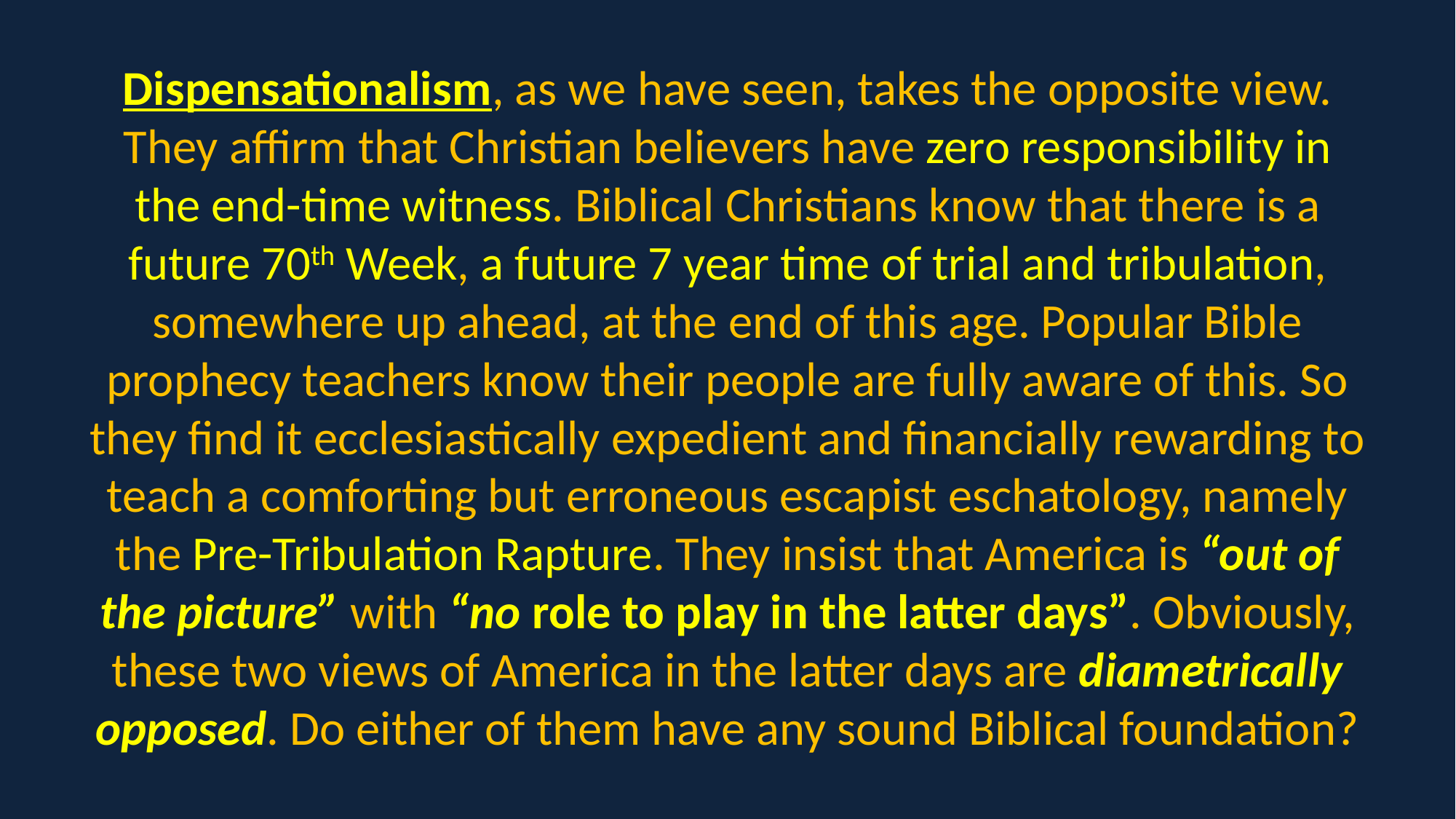

Dispensationalism, as we have seen, takes the opposite view. They affirm that Christian believers have zero responsibility in the end-time witness. Biblical Christians know that there is a future 70th Week, a future 7 year time of trial and tribulation, somewhere up ahead, at the end of this age. Popular Bible prophecy teachers know their people are fully aware of this. So they find it ecclesiastically expedient and financially rewarding to teach a comforting but erroneous escapist eschatology, namely the Pre-Tribulation Rapture. They insist that America is “out of the picture” with “no role to play in the latter days”. Obviously, these two views of America in the latter days are diametrically opposed. Do either of them have any sound Biblical foundation?